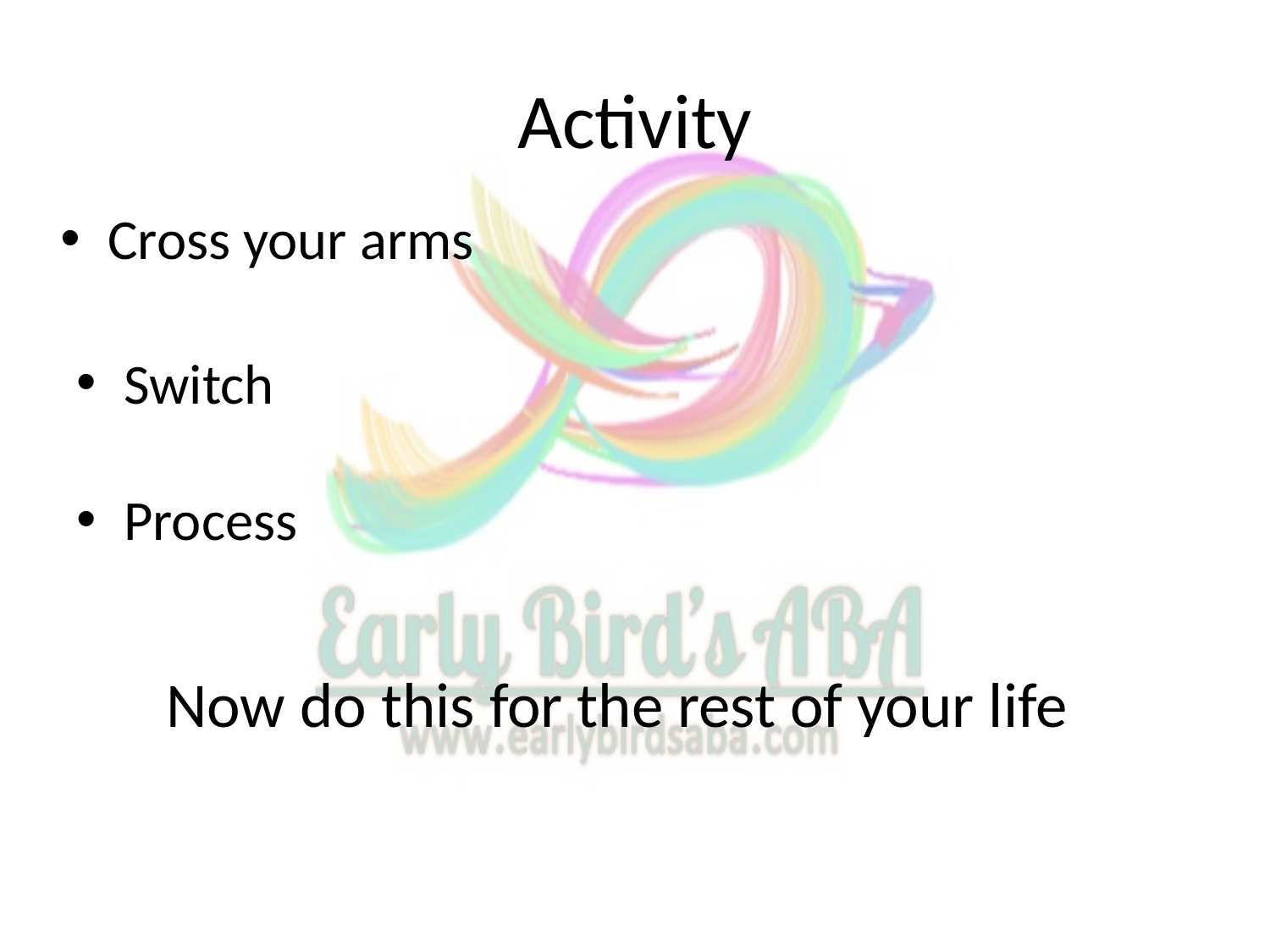

# Activity
Cross your arms
Switch
Process
Now do this for the rest of your life